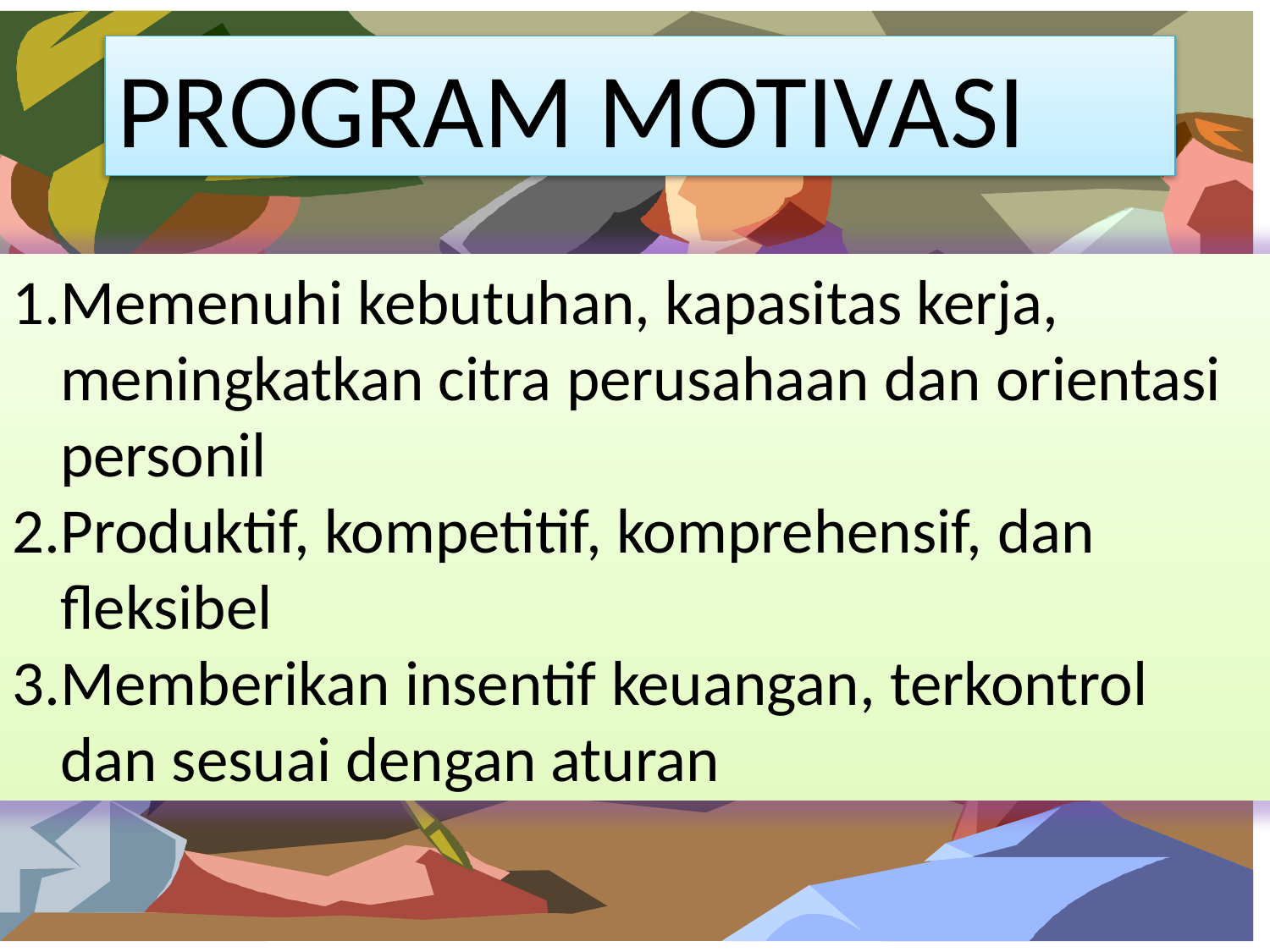

PROGRAM MOTIVASI
Memenuhi kebutuhan, kapasitas kerja, meningkatkan citra perusahaan dan orientasi personil
Produktif, kompetitif, komprehensif, dan fleksibel
Memberikan insentif keuangan, terkontrol dan sesuai dengan aturan